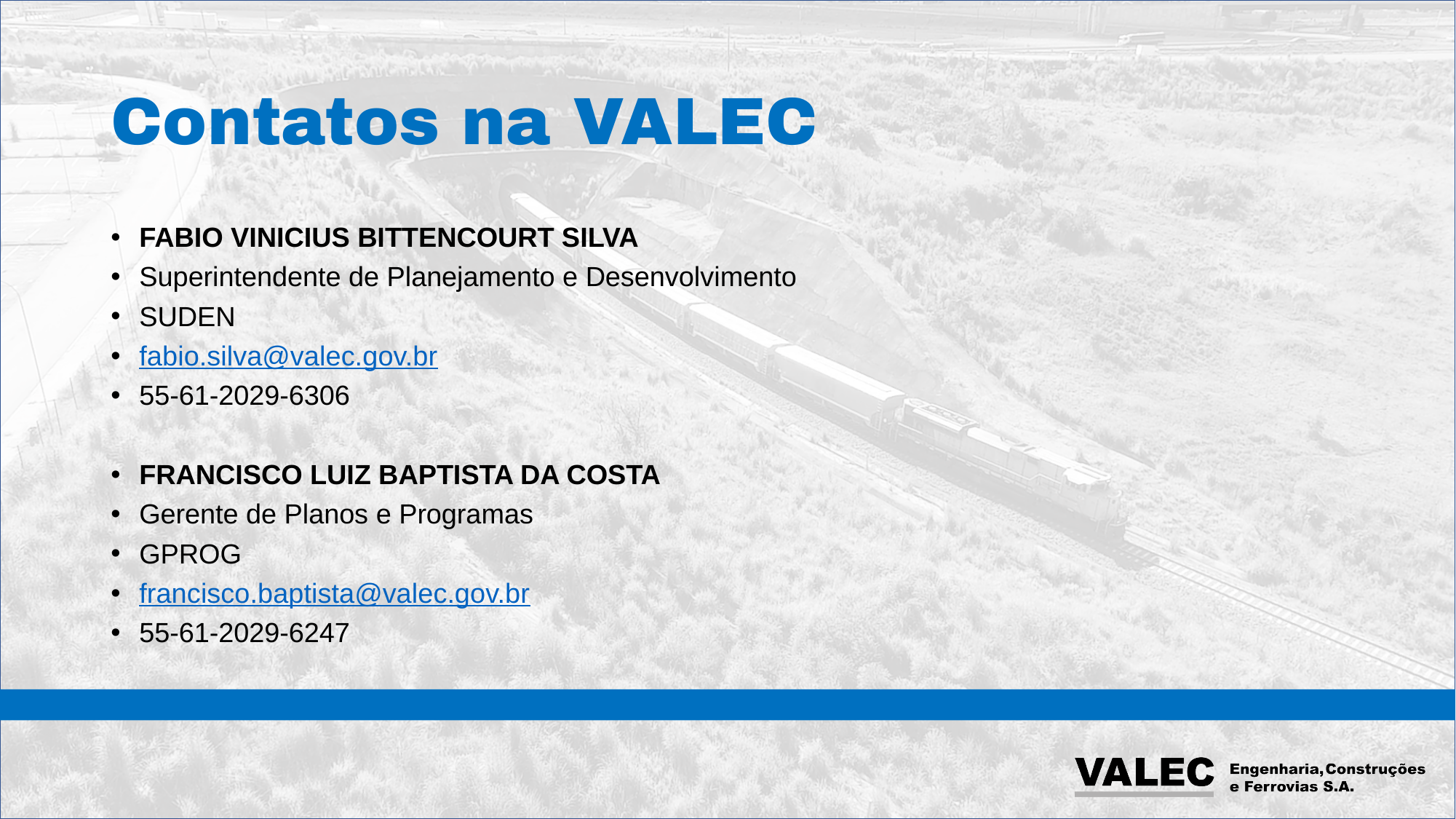

# Contatos na VALEC
FABIO VINICIUS BITTENCOURT SILVA
Superintendente de Planejamento e Desenvolvimento
SUDEN
fabio.silva@valec.gov.br
55-61-2029-6306

FRANCISCO LUIZ BAPTISTA DA COSTA
Gerente de Planos e Programas
GPROG
francisco.baptista@valec.gov.br
55-61-2029-6247